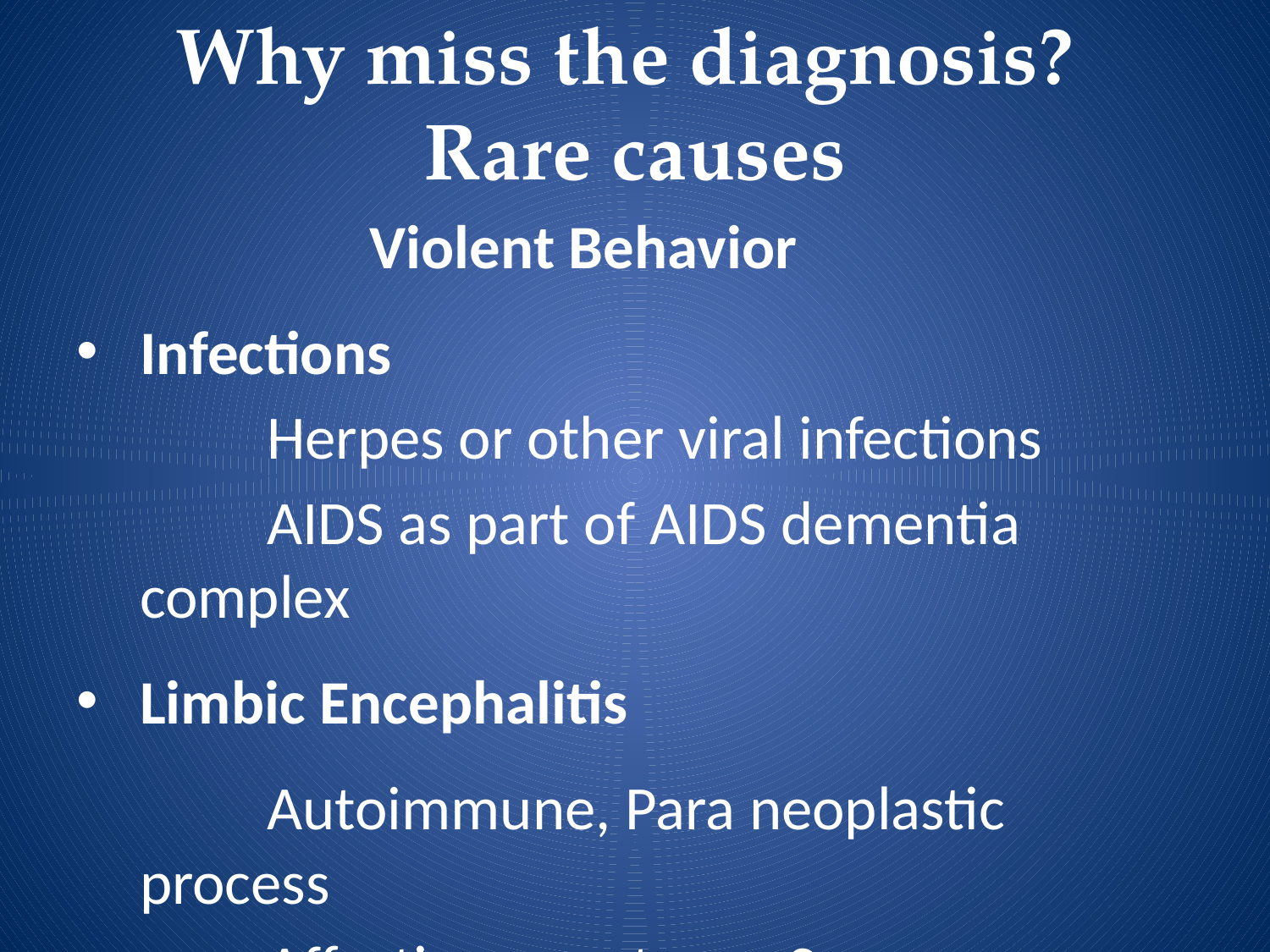

# Why miss the diagnosis? Rare causes
                     Violent Behavior
Infections
		Herpes or other viral infections
		AIDS as part of AIDS dementia complex
Limbic Encephalitis
		Autoimmune, Para neoplastic process
   		Affective symptoms, Severe memory 	problems, Personality change